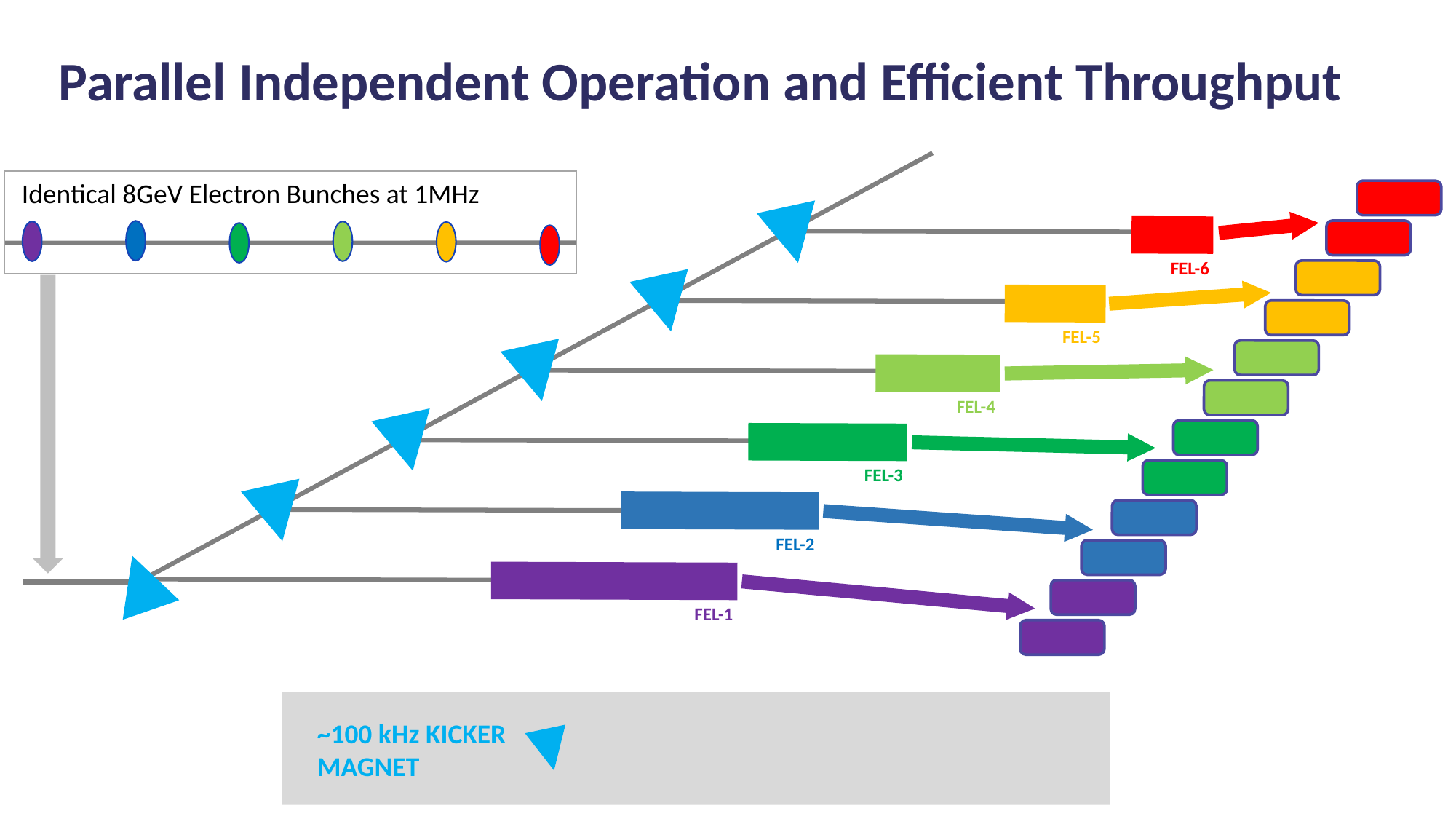

Parallel Independent Operation and Efficient Throughput

Identical 8GeV Electron Bunches at 1MHz

FEL-6

FEL-5

FEL-4

FEL-3

FEL-2

FEL-1

~100 kHz KICKER
MAGNET